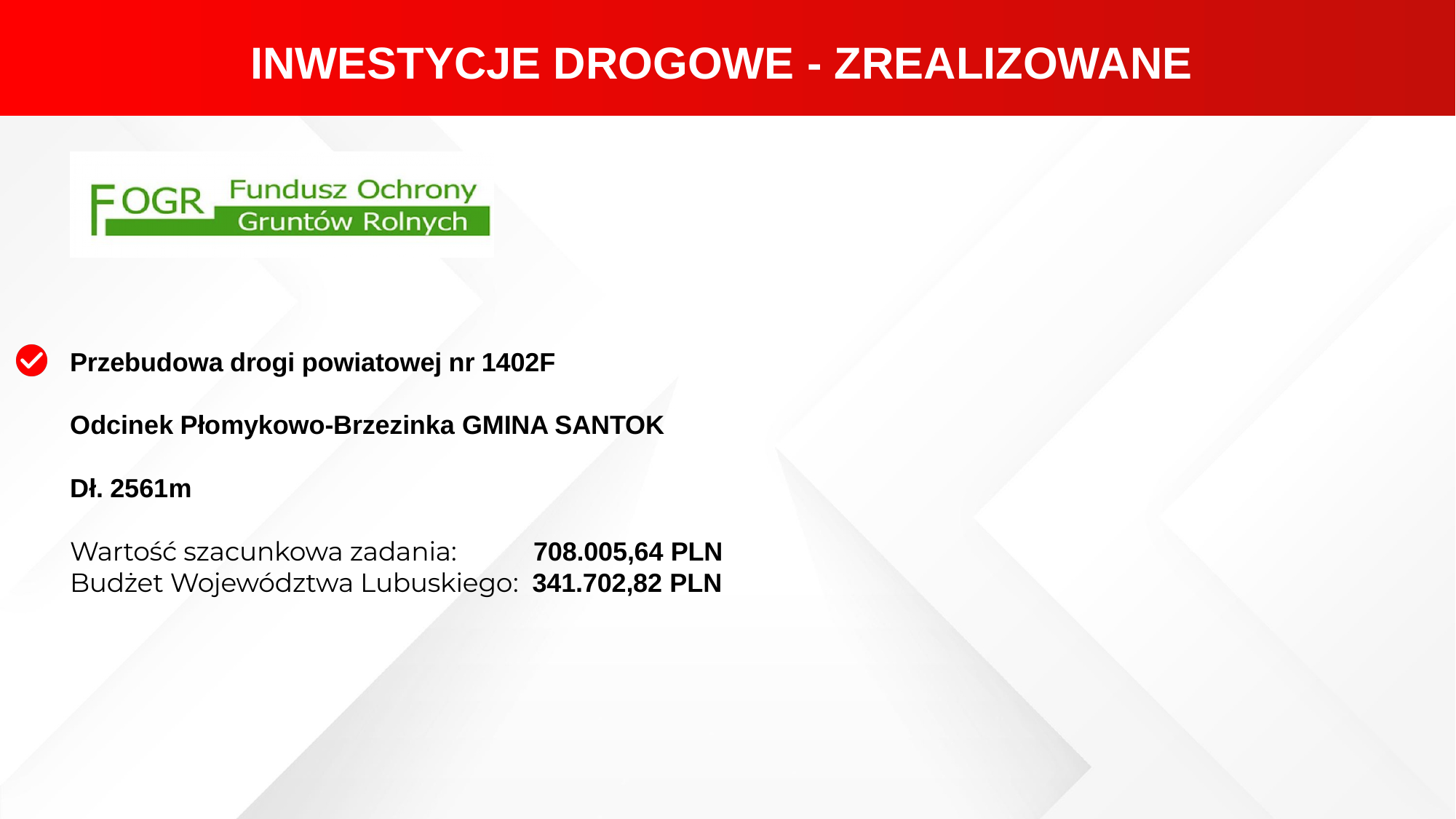

INWESTYCJE DROGOWE - ZREALIZOWANE

Przebudowa drogi powiatowej nr 1402F

Odcinek Płomykowo-Brzezinka GMINA SANTOK

Dł. 2561m

Wartość szacunkowa zadania: 	    708.005,64 PLN
Budżet Województwa Lubuskiego:  341.702,82 PLN